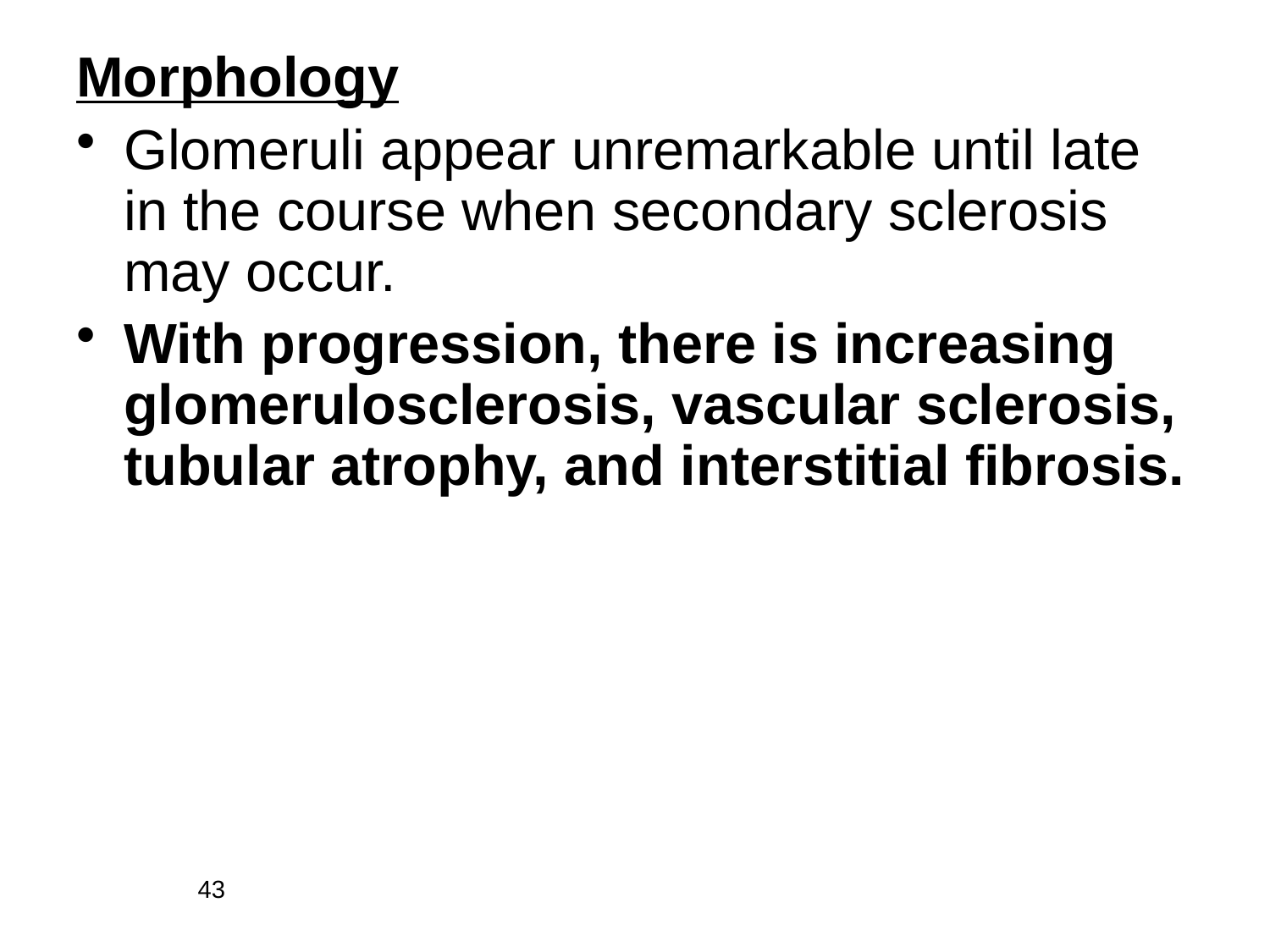

Morphology
Glomeruli appear unremarkable until late in the course when secondary sclerosis may occur.
With progression, there is increasing glomerulosclerosis, vascular sclerosis, tubular atrophy, and interstitial fibrosis.

43